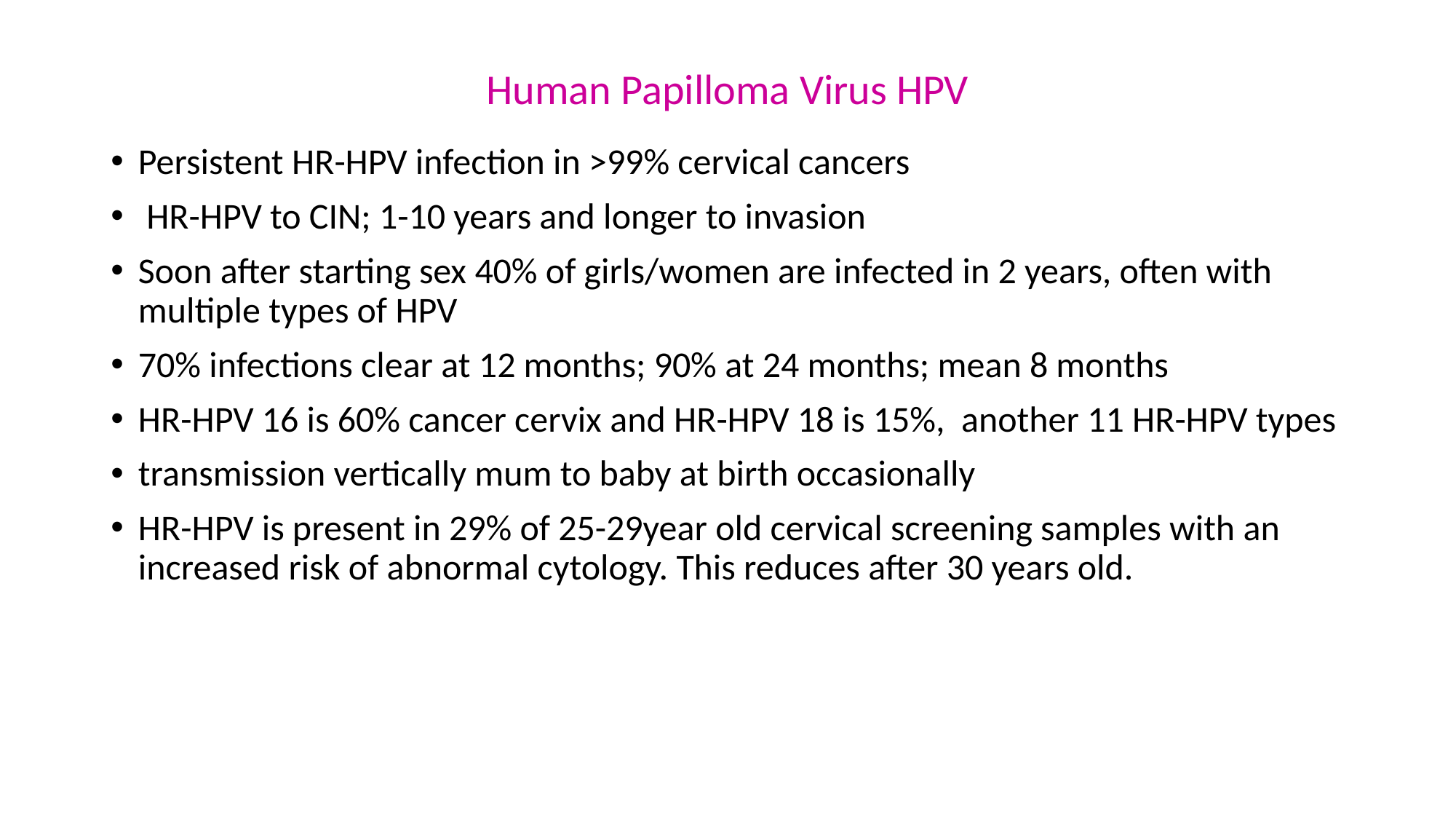

# Human Papilloma Virus HPV
Persistent HR-HPV infection in >99% cervical cancers
 HR-HPV to CIN; 1-10 years and longer to invasion
Soon after starting sex 40% of girls/women are infected in 2 years, often with multiple types of HPV
70% infections clear at 12 months; 90% at 24 months; mean 8 months
HR-HPV 16 is 60% cancer cervix and HR-HPV 18 is 15%,  another 11 HR-HPV types
transmission vertically mum to baby at birth occasionally
HR-HPV is present in 29% of 25-29year old cervical screening samples with an increased risk of abnormal cytology. This reduces after 30 years old.